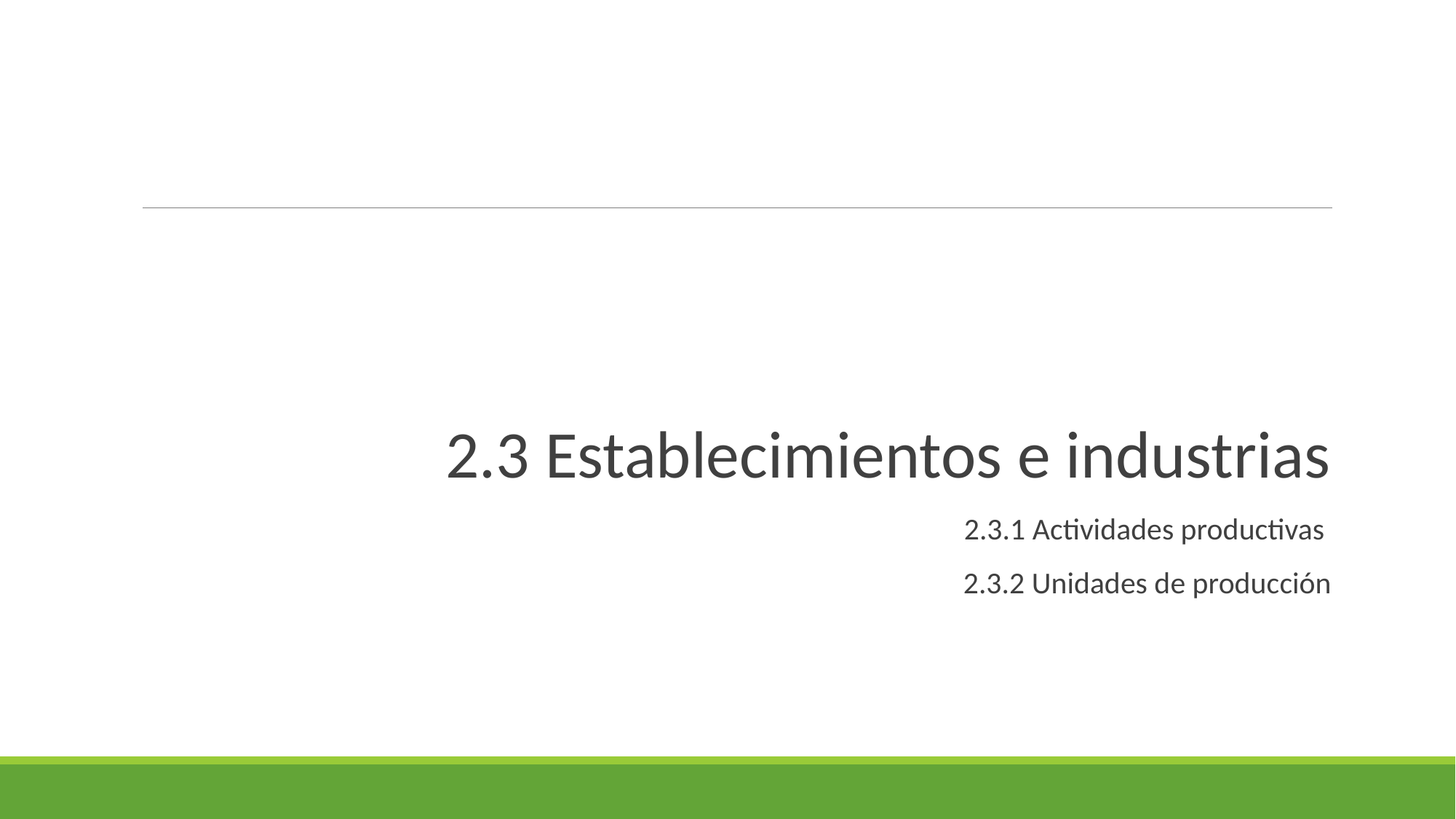

#

2.3 Establecimientos e industrias
2.3.1 Actividades productivas
2.3.2 Unidades de producción